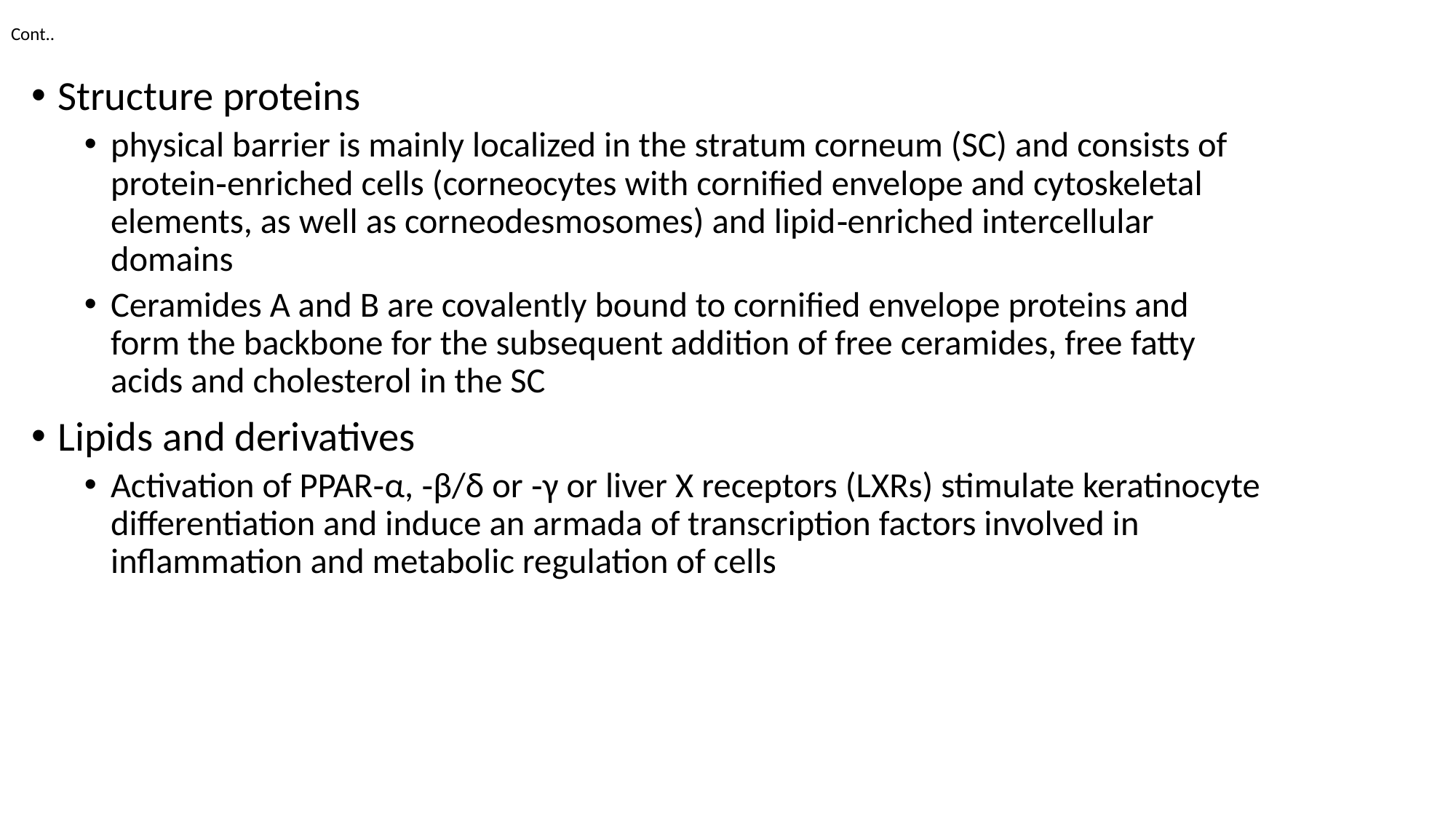

# Cont..
Structure proteins
physical barrier is mainly localized in the stratum corneum (SC) and consists of protein‐enriched cells (corneocytes with cornified envelope and cytoskeletal elements, as well as corneodesmosomes) and lipid‐enriched intercellular domains
Ceramides A and B are covalently bound to cornified envelope proteins and form the backbone for the subsequent addition of free ceramides, free fatty acids and cholesterol in the SC
Lipids and derivatives
Activation of PPAR‐α, ‐β/δ or ‐γ or liver X receptors (LXRs) stimulate keratinocyte differentiation and induce an armada of transcription factors involved in inflammation and metabolic regulation of cells